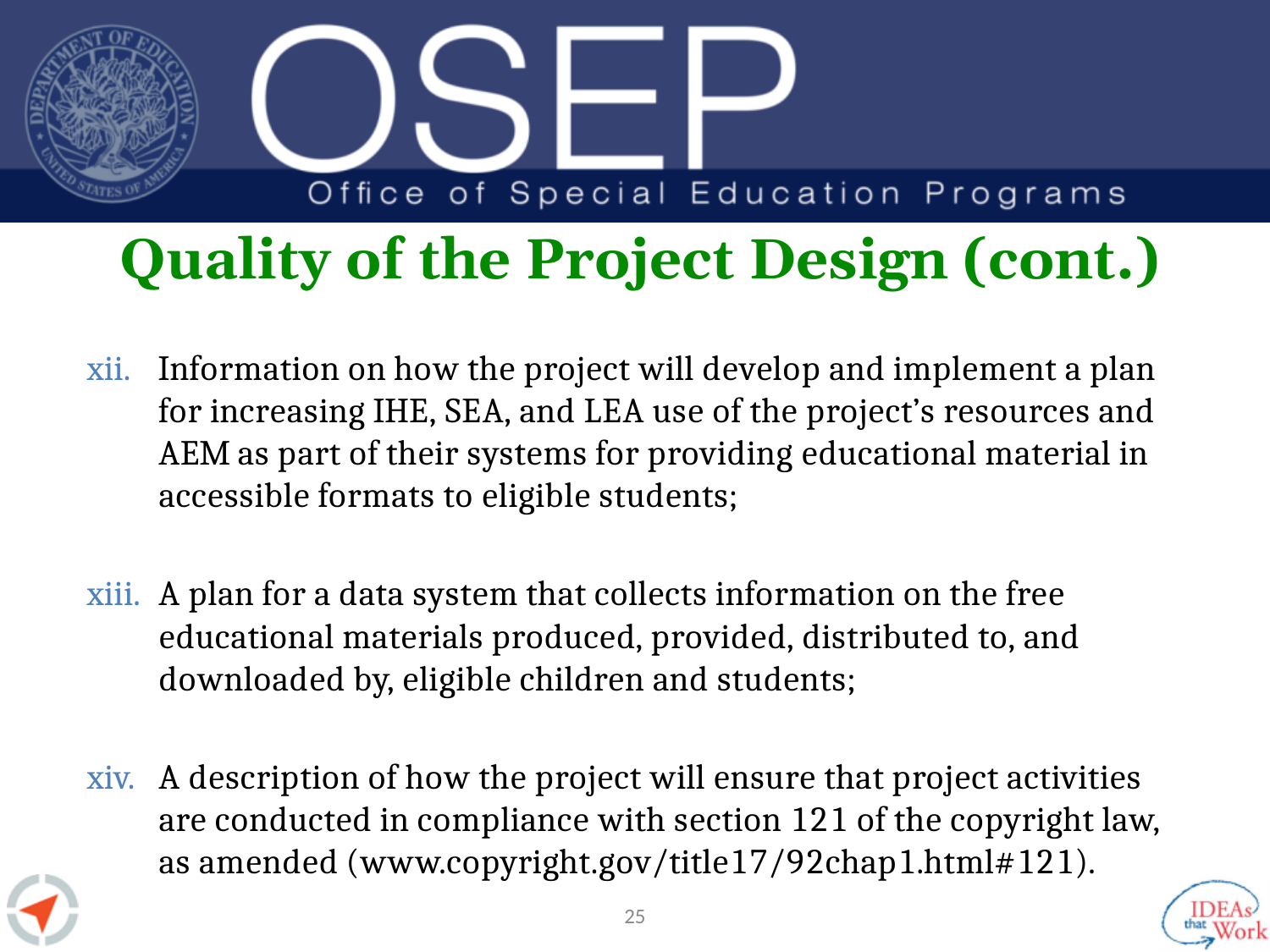

# Quality of the Project Design (cont.)
Information on how the project will develop and implement a plan for increasing IHE, SEA, and LEA use of the project’s resources and AEM as part of their systems for providing educational material in accessible formats to eligible students;

A plan for a data system that collects information on the free educational materials produced, provided, distributed to, and downloaded by, eligible children and students;

A description of how the project will ensure that project activities are conducted in compliance with section 121 of the copyright law, as amended (www.copyright.gov/title17/92chap1.html#121).

25